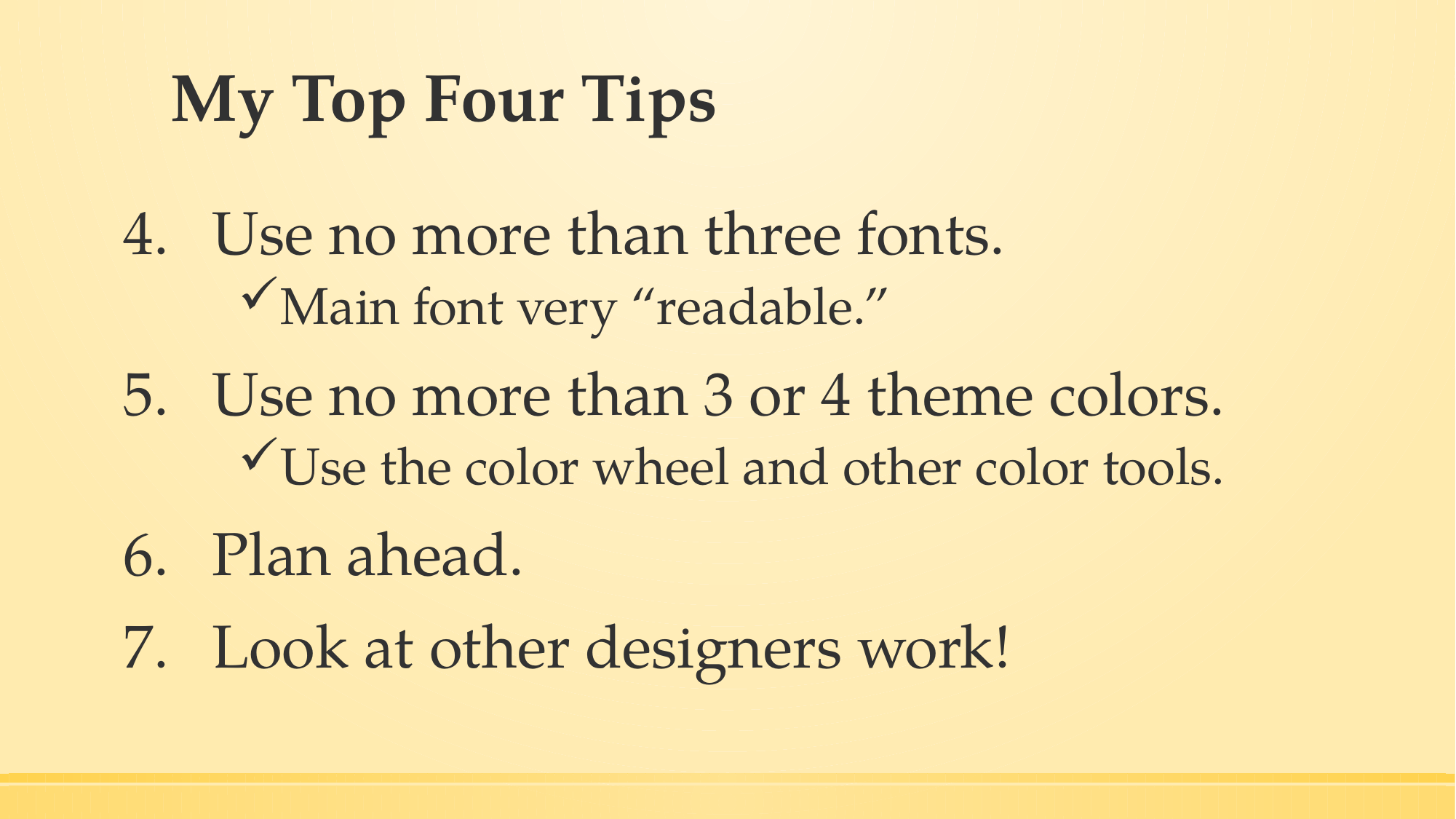

# My Top Four Tips
Use no more than three fonts.
Main font very “readable.”
Use no more than 3 or 4 theme colors.
Use the color wheel and other color tools.
Plan ahead.
Look at other designers work!